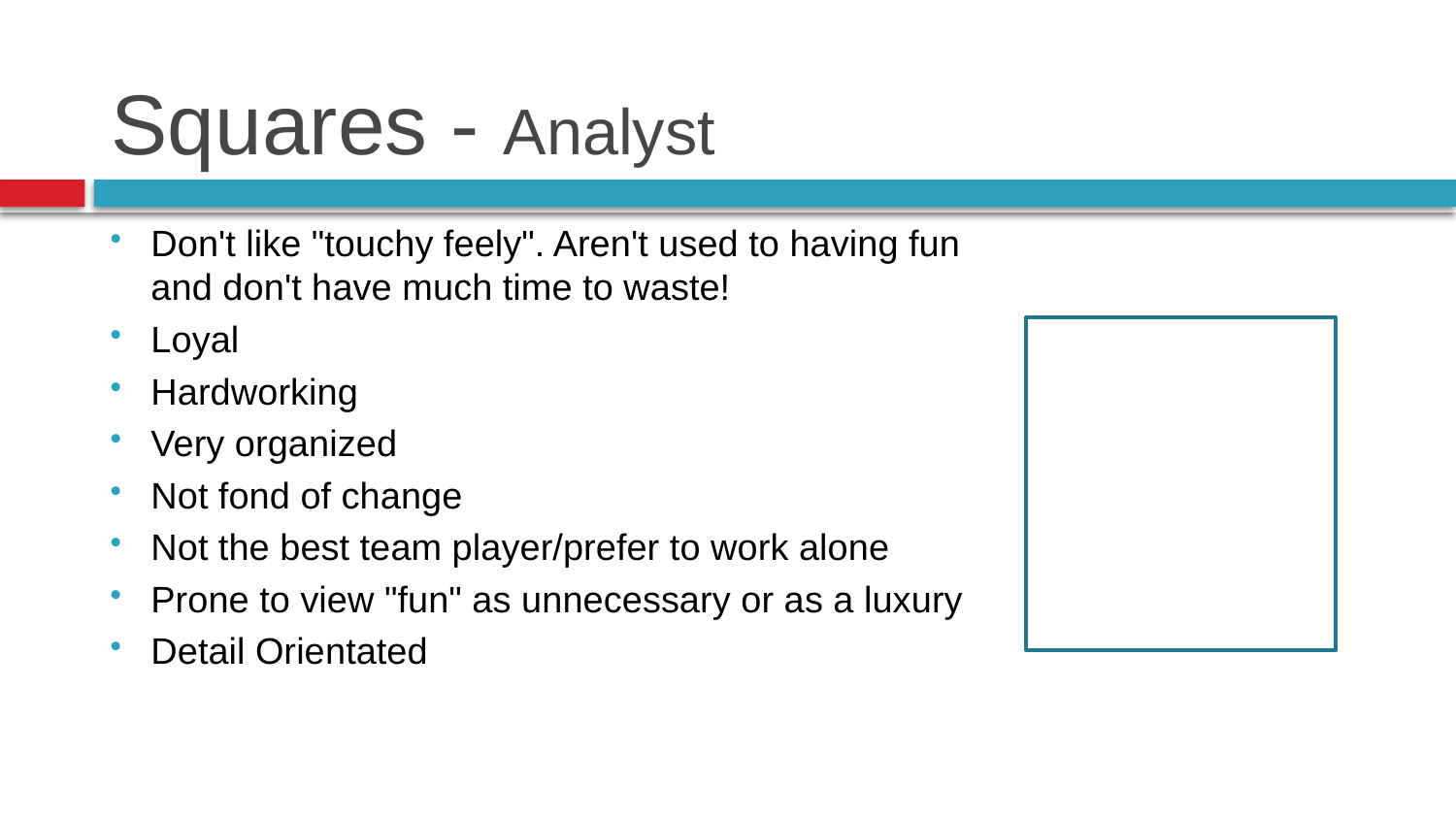

# Squares - Analyst
Don't like "touchy feely". Aren't used to having fun and don't have much time to waste!
Loyal
Hardworking
Very organized
Not fond of change
Not the best team player/prefer to work alone
Prone to view "fun" as unnecessary or as a luxury
Detail Orientated